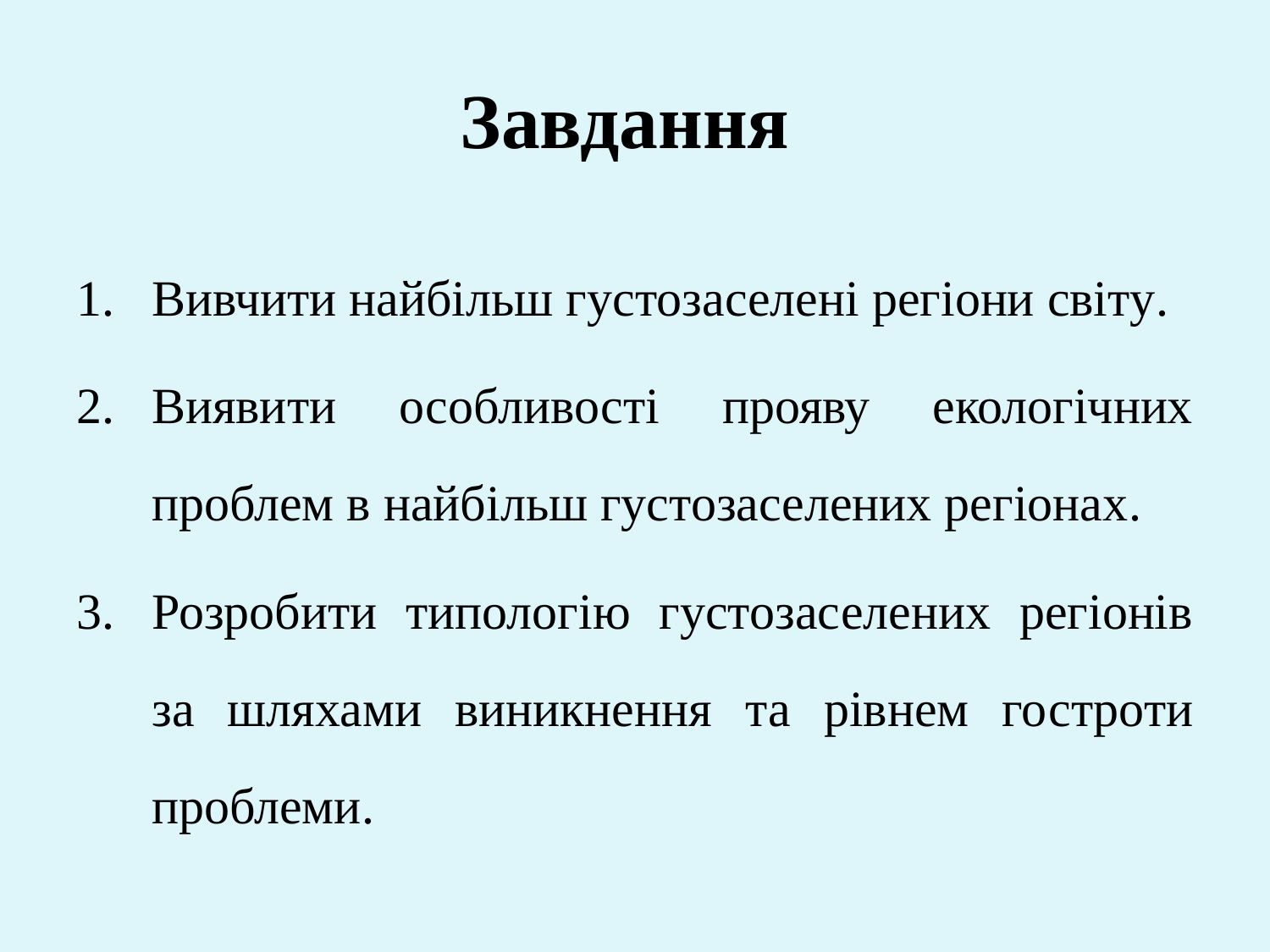

# Завдання
Вивчити найбільш густозаселені регіони світу.
Виявити особливості прояву екологічних проблем в найбільш густозаселених регіонах.
Розробити типологію густозаселених регіонів за шляхами виникнення та рівнем гостроти проблеми.